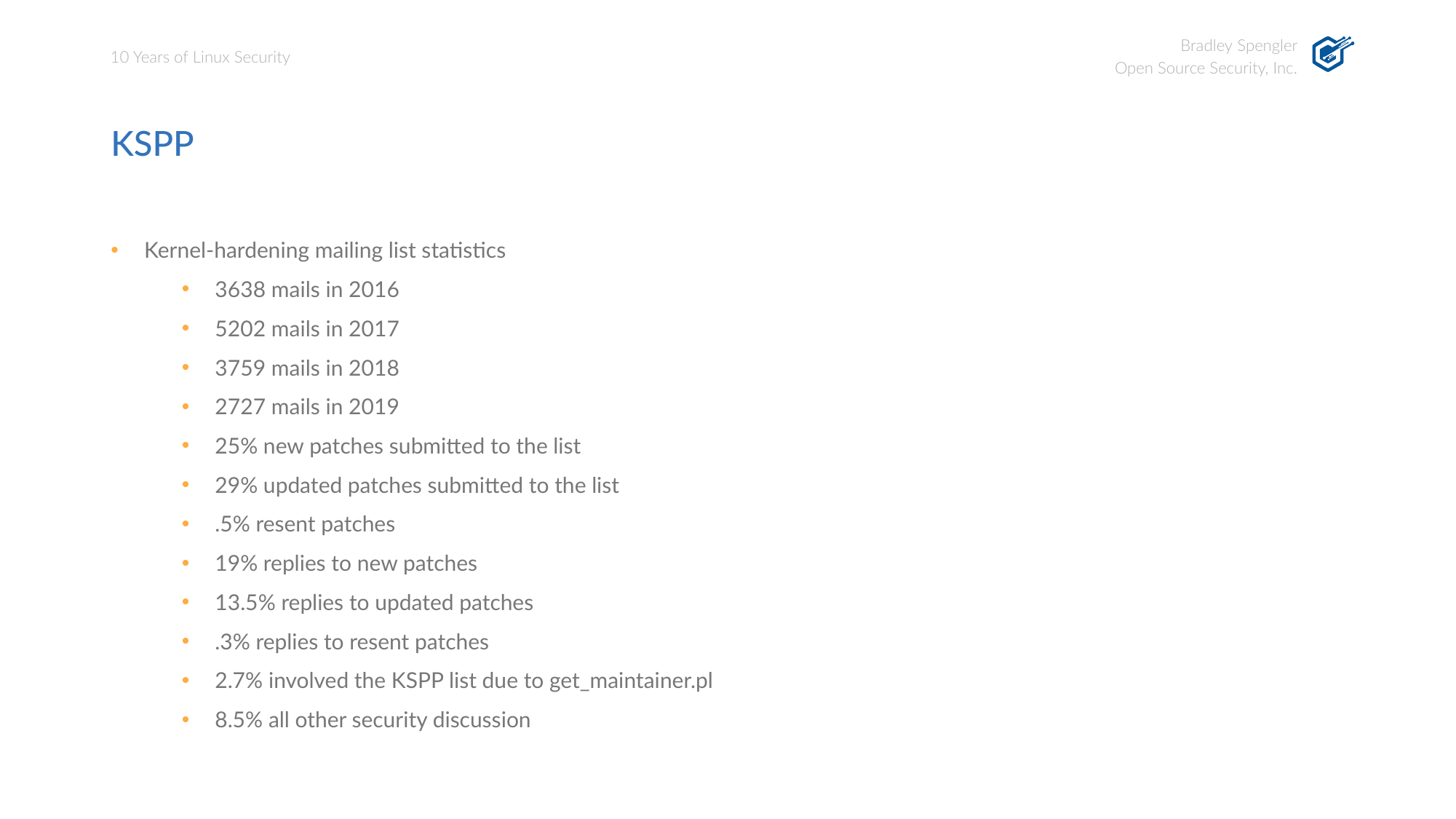

# KSPP
Kernel-hardening mailing list statistics
3638 mails in 2016
5202 mails in 2017
3759 mails in 2018
2727 mails in 2019
25% new patches submitted to the list
29% updated patches submitted to the list
.5% resent patches
19% replies to new patches
13.5% replies to updated patches
.3% replies to resent patches
2.7% involved the KSPP list due to get_maintainer.pl
8.5% all other security discussion